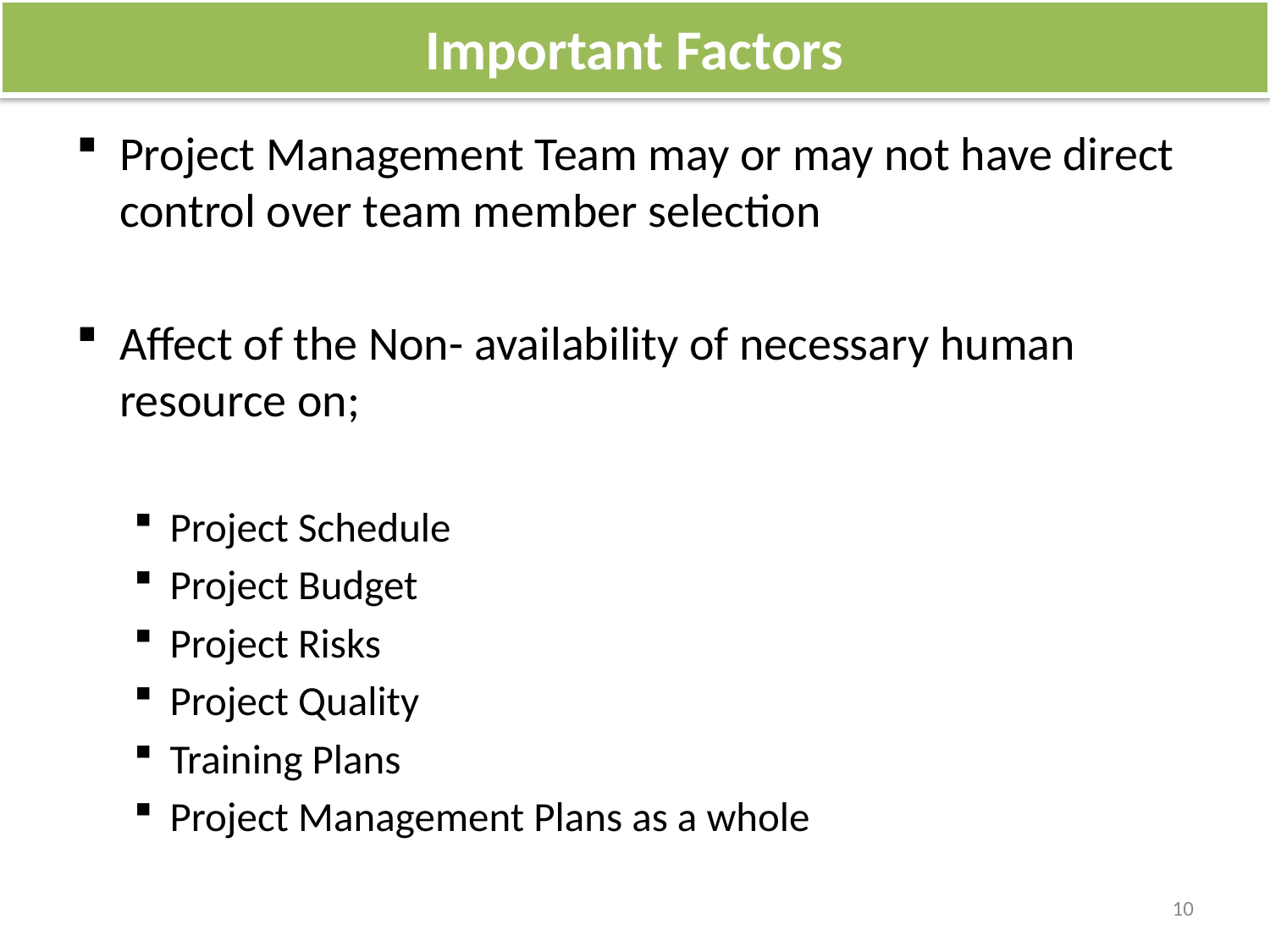

Important Factors
Project Management Team may or may not have direct control over team member selection

Affect of the Non- availability of necessary human resource on;

Project Schedule
Project Budget
Project Risks
Project Quality
Training Plans
Project Management Plans as a whole
10